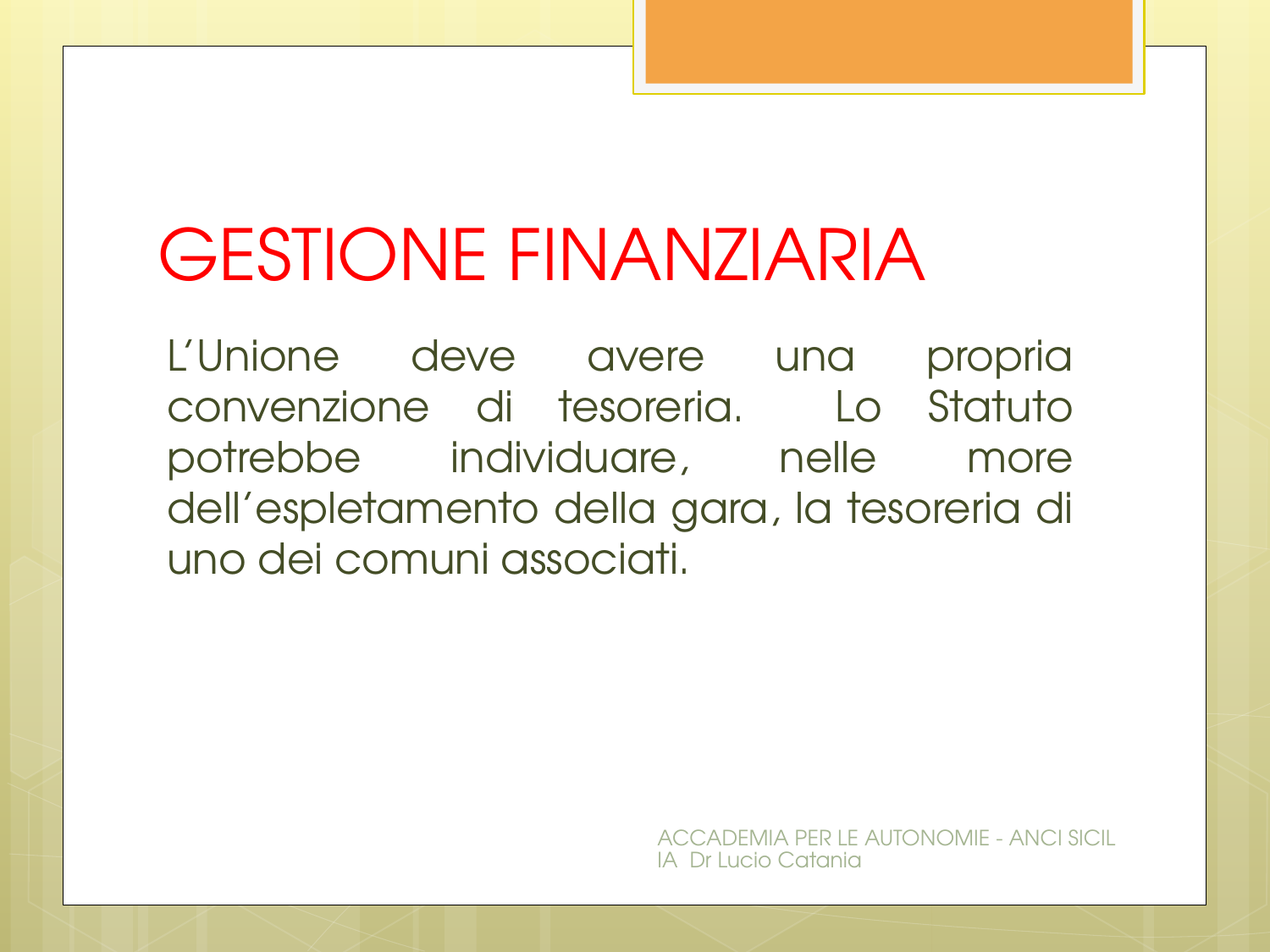

# GESTIONE FINANZIARIA
L’Unione deve avere una propria convenzione di tesoreria.  Lo Statuto potrebbe individuare, nelle more dell’espletamento della gara, la tesoreria di uno dei comuni associati.
ACCADEMIA PER LE AUTONOMIE - ANCI SICILIA  Dr Lucio Catania